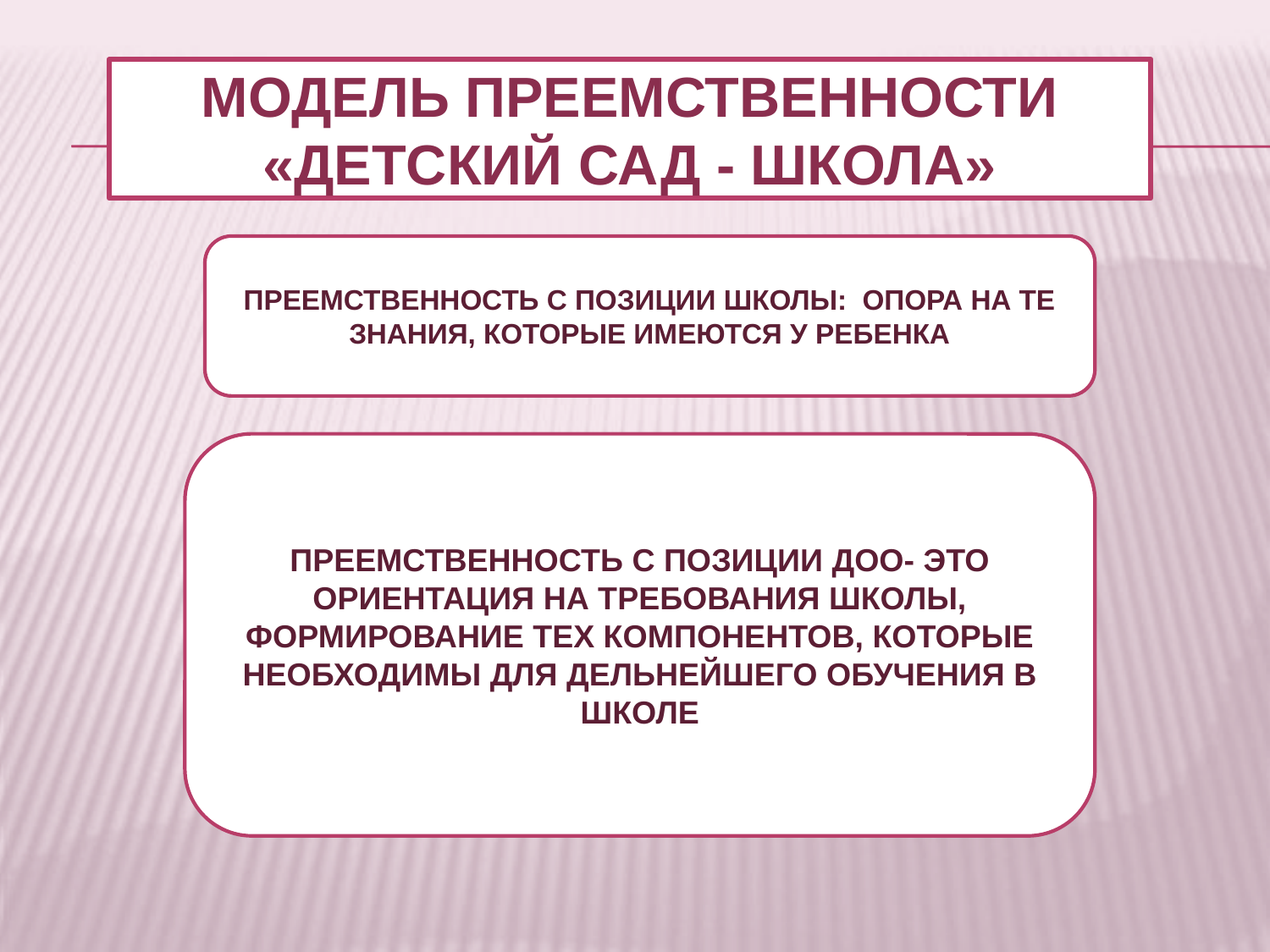

Модель Преемственности «Детский сад - школа»
Преемственность с позиции школы:  опора на те знания, которые имеются у ребенка
Преемственность с позиции ДОО- это ориентация на требования школы, формирование тех компонентов, которые необходимы для дельнейшего обучения в школе